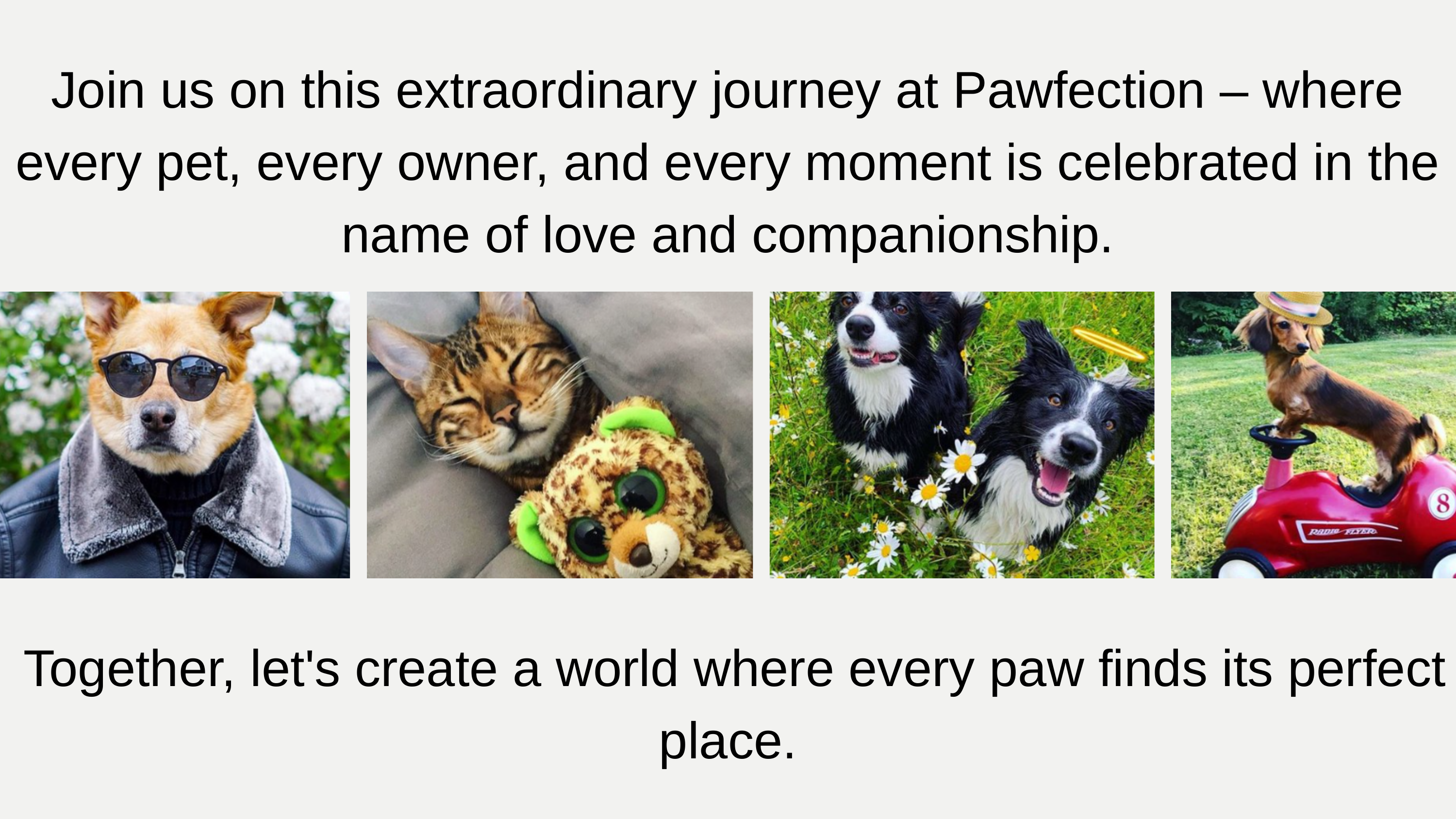

Join us on this extraordinary journey at Pawfection – where every pet, every owner, and every moment is celebrated in the name of love and companionship.

 Together, let's create a world where every paw finds its perfect place.